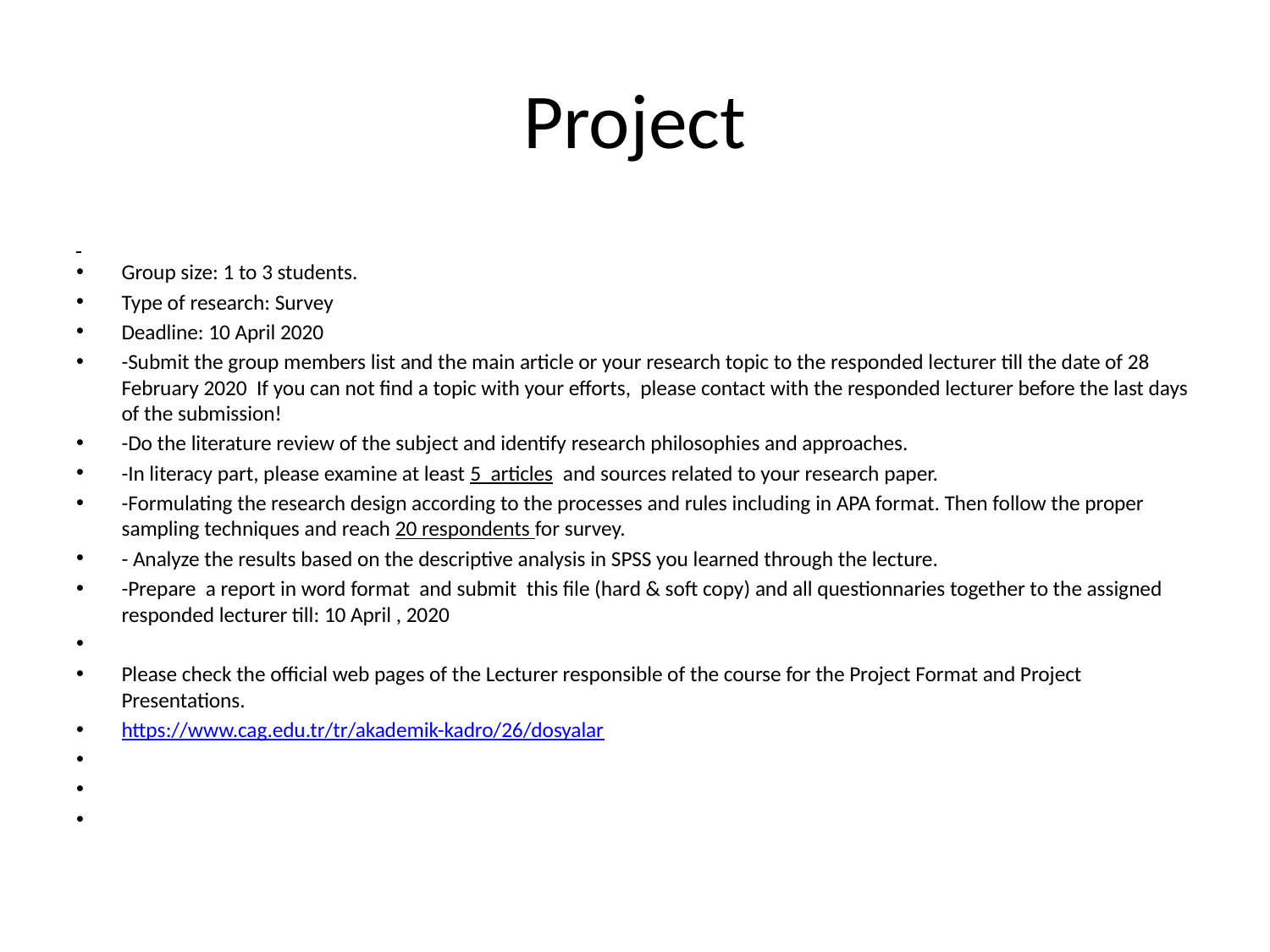

# Project

Group size: 1 to 3 students.
Type of research: Survey
Deadline: 10 April 2020
-Submit the group members list and the main article or your research topic to the responded lecturer till the date of 28 February 2020  If you can not find a topic with your efforts,  please contact with the responded lecturer before the last days of the submission!
-Do the literature review of the subject and identify research philosophies and approaches.
-In literacy part, please examine at least 5  articles  and sources related to your research paper.
-Formulating the research design according to the processes and rules including in APA format. Then follow the proper sampling techniques and reach 20 respondents for survey.
- Analyze the results based on the descriptive analysis in SPSS you learned through the lecture.
-Prepare  a report in word format  and submit  this file (hard & soft copy) and all questionnaries together to the assigned responded lecturer till: 10 April , 2020

Please check the official web pages of the Lecturer responsible of the course for the Project Format and Project Presentations.
https://www.cag.edu.tr/tr/akademik-kadro/26/dosyalar